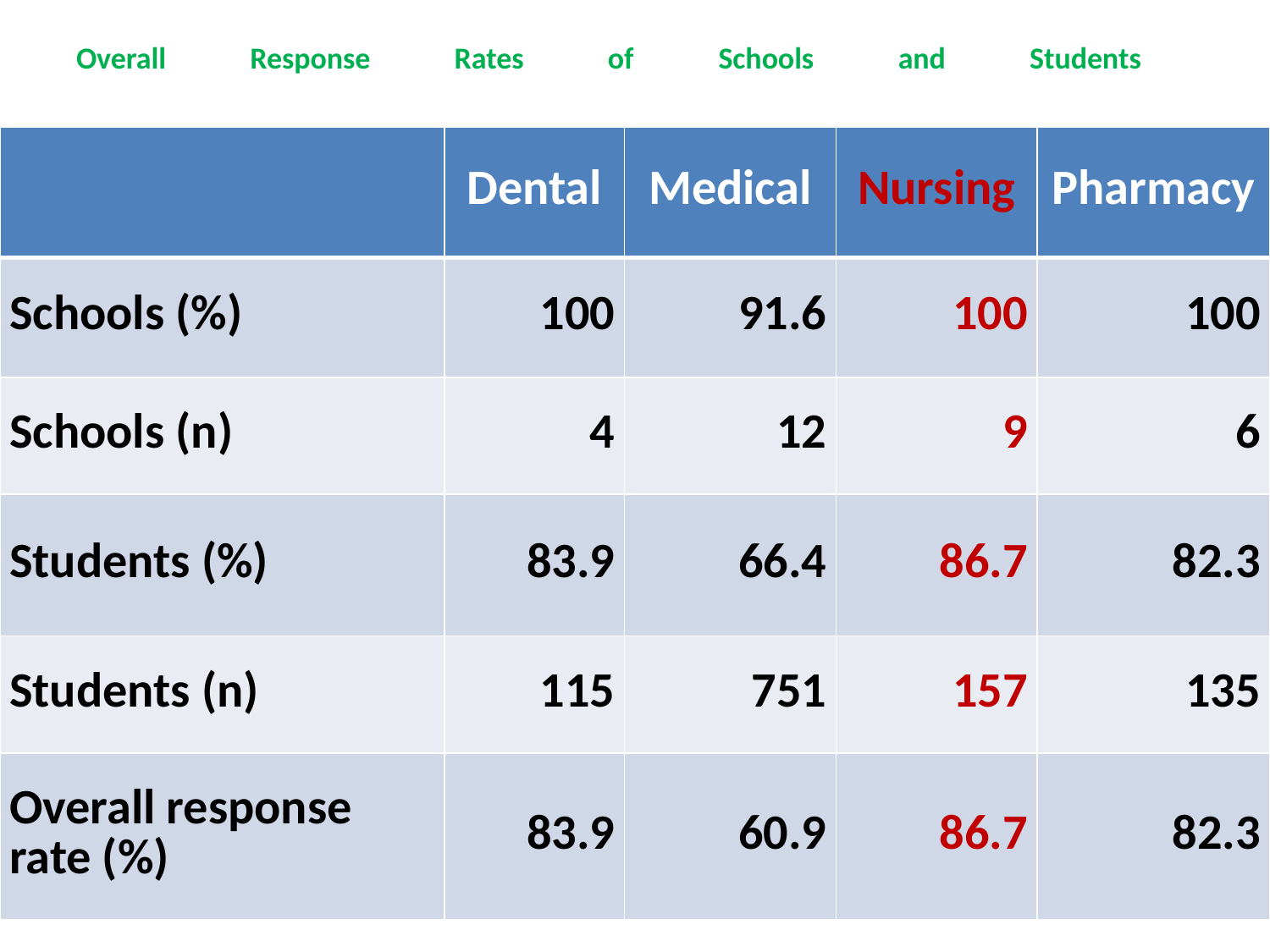

# Overall Response Rates of Schools and Students
|  | Dental | Medical | Nursing | Pharmacy |
| --- | --- | --- | --- | --- |
| Schools (%) | 100 | 91.6 | 100 | 100 |
| Schools (n) | 4 | 12 | 9 | 6 |
| Students (%) | 83.9 | 66.4 | 86.7 | 82.3 |
| Students (n) | 115 | 751 | 157 | 135 |
| Overall response rate (%) | 83.9 | 60.9 | 86.7 | 82.3 |